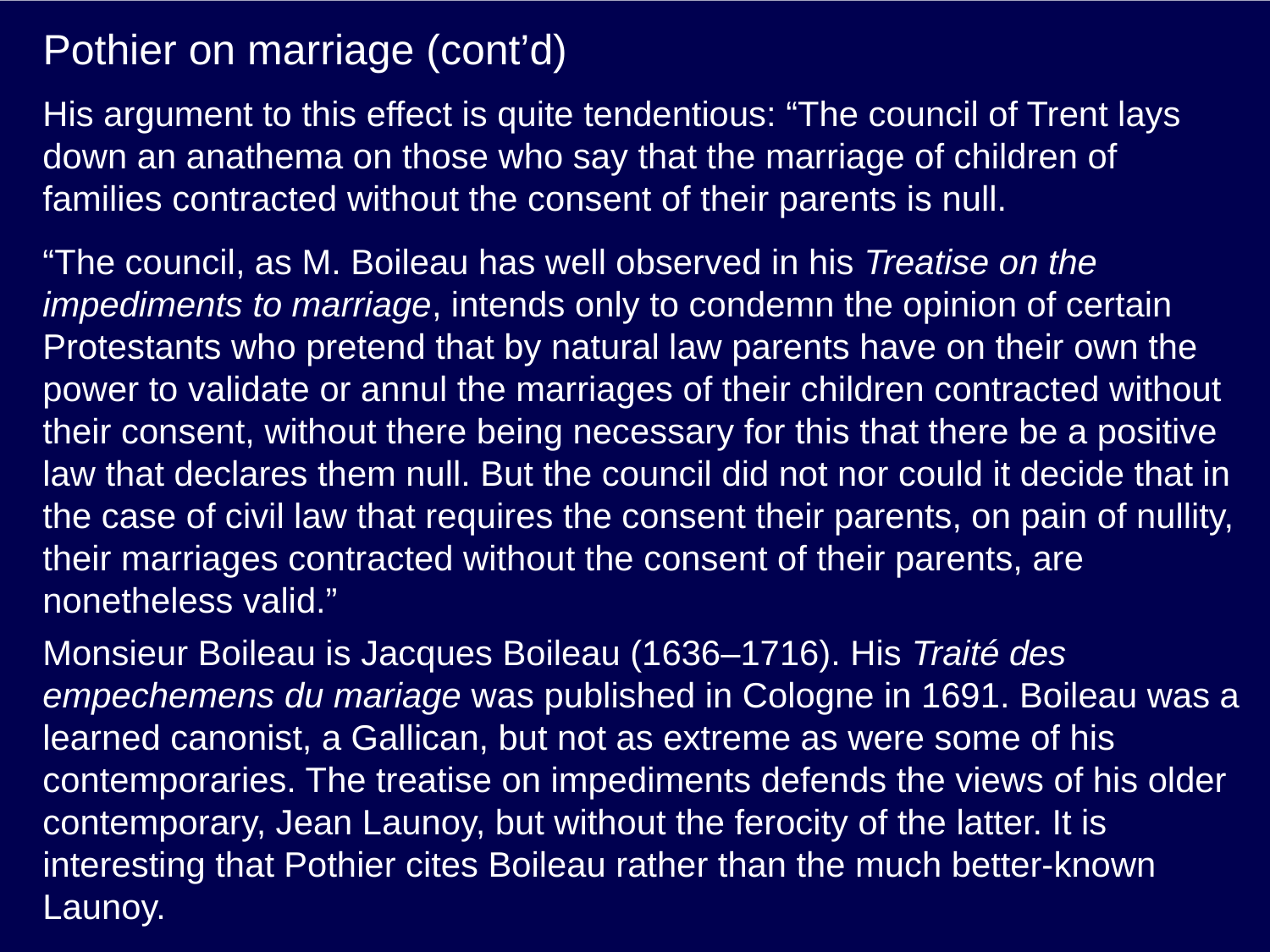

# Pothier on marriage (cont’d)
His argument to this effect is quite tendentious: “The council of Trent lays down an anathema on those who say that the marriage of children of families contracted without the consent of their parents is null.

“The council, as M. Boileau has well observed in his Treatise on the impediments to marriage, intends only to condemn the opinion of certain Protestants who pretend that by natural law parents have on their own the power to validate or annul the marriages of their children contracted without their consent, without there being necessary for this that there be a positive law that declares them null. But the council did not nor could it decide that in the case of civil law that requires the consent their parents, on pain of nullity, their marriages contracted without the consent of their parents, are nonetheless valid.”

Monsieur Boileau is Jacques Boileau (1636–1716). His Traité des empechemens du mariage was published in Cologne in 1691. Boileau was a learned canonist, a Gallican, but not as extreme as were some of his contemporaries. The treatise on impediments defends the views of his older contemporary, Jean Launoy, but without the ferocity of the latter. It is interesting that Pothier cites Boileau rather than the much better-known Launoy.